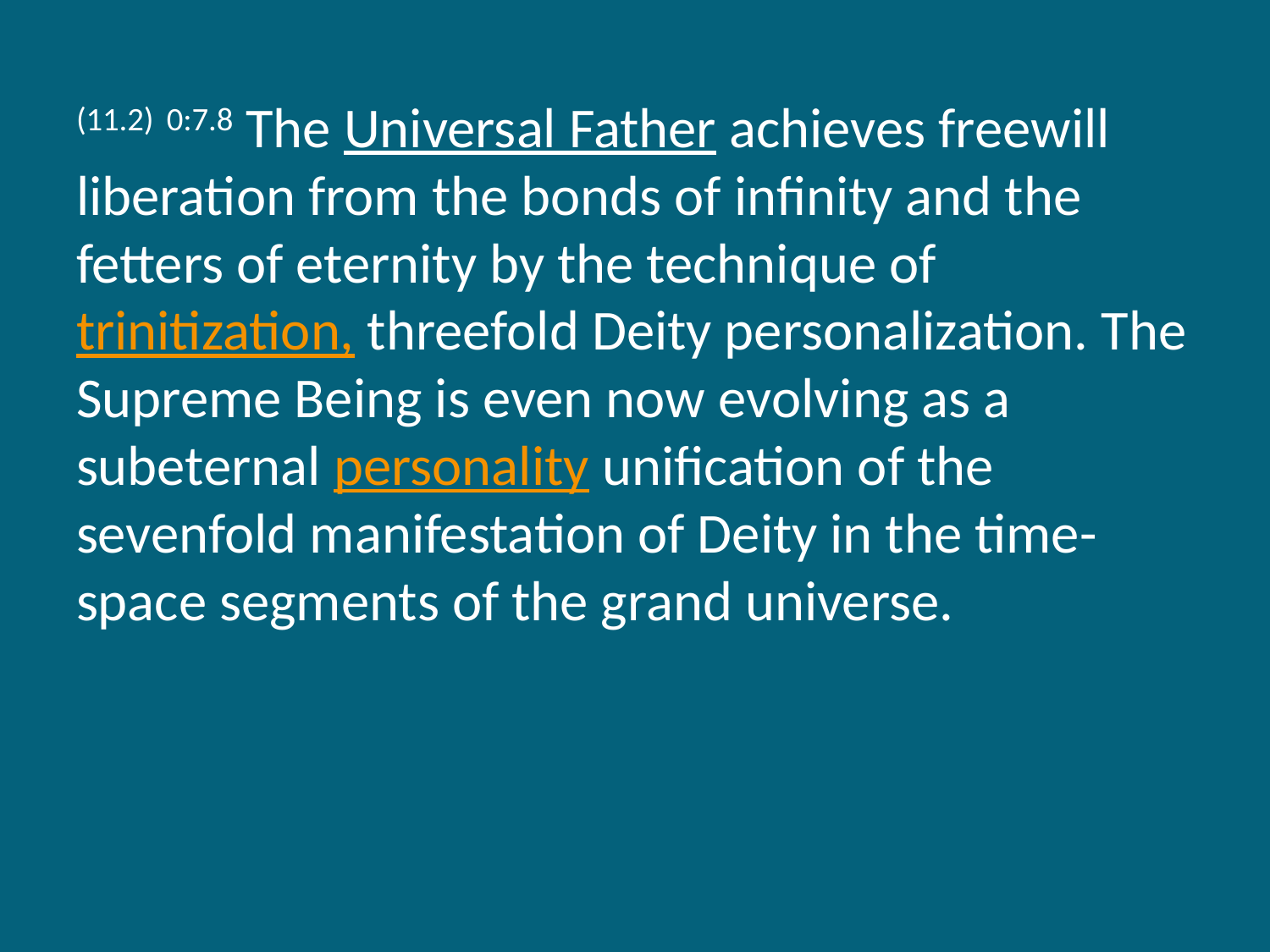

(11.2) 0:7.8 The Universal Father achieves freewill liberation from the bonds of infinity and the fetters of eternity by the technique of trinitization, threefold Deity personalization. The Supreme Being is even now evolving as a subeternal personality unification of the sevenfold manifestation of Deity in the time-space segments of the grand universe.